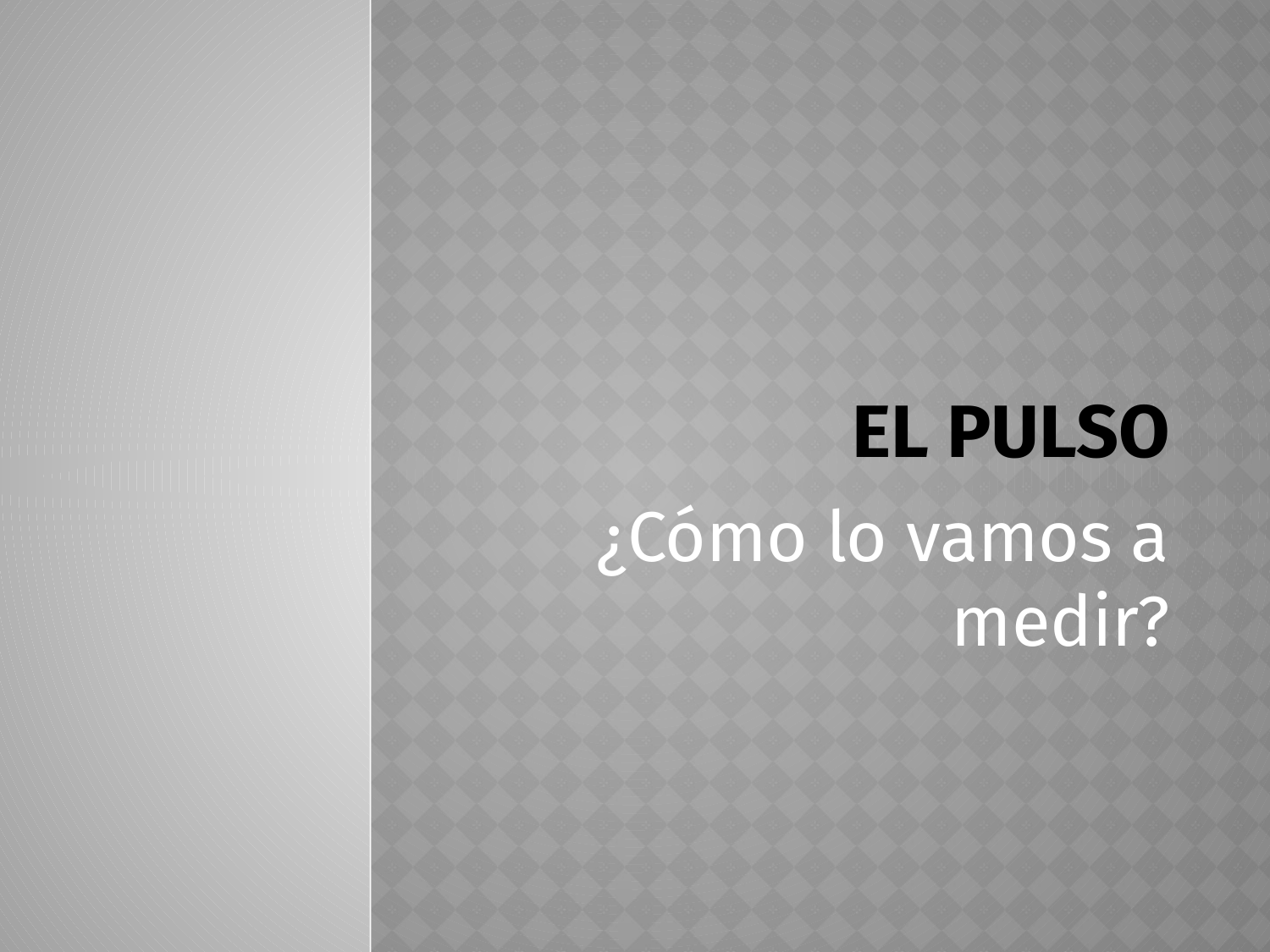

# El pulso
¿Cómo lo vamos a medir?